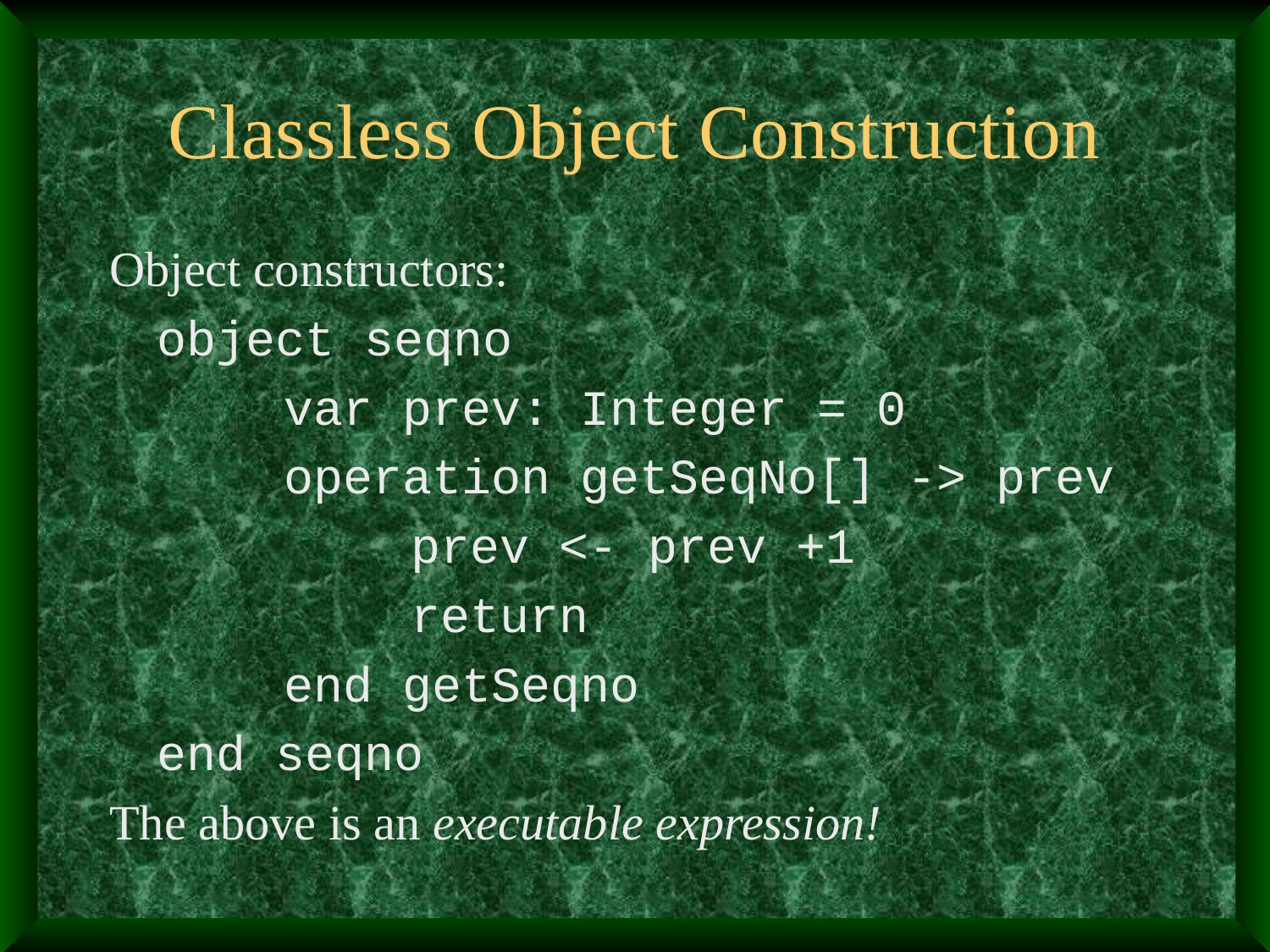

# Classless Object Construction
Object constructors:
	object seqno
		var prev: Integer = 0
		operation getSeqNo[] -> prev
			prev <- prev +1
			return
		end getSeqno
	end seqno
The above is an executable expression!